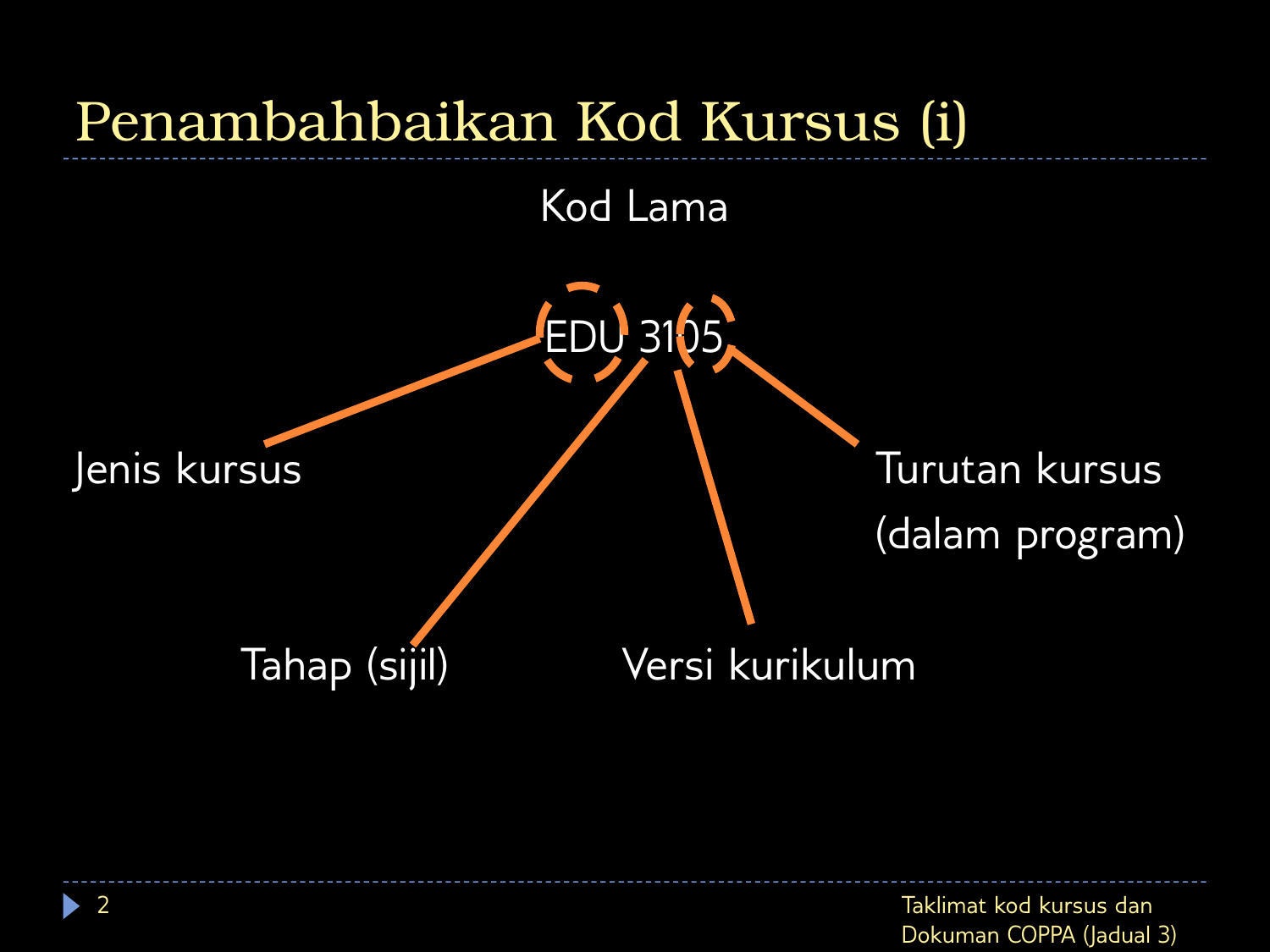

# Penambahbaikan Kod Kursus (i)
Kod Lama

EDU 3105

Jenis kursus					Turutan kursus
							(dalam program)

		Tahap (sijil)		Versi kurikulum

2

Taklimat kod kursus dan Dokuman COPPA (Jadual 3)